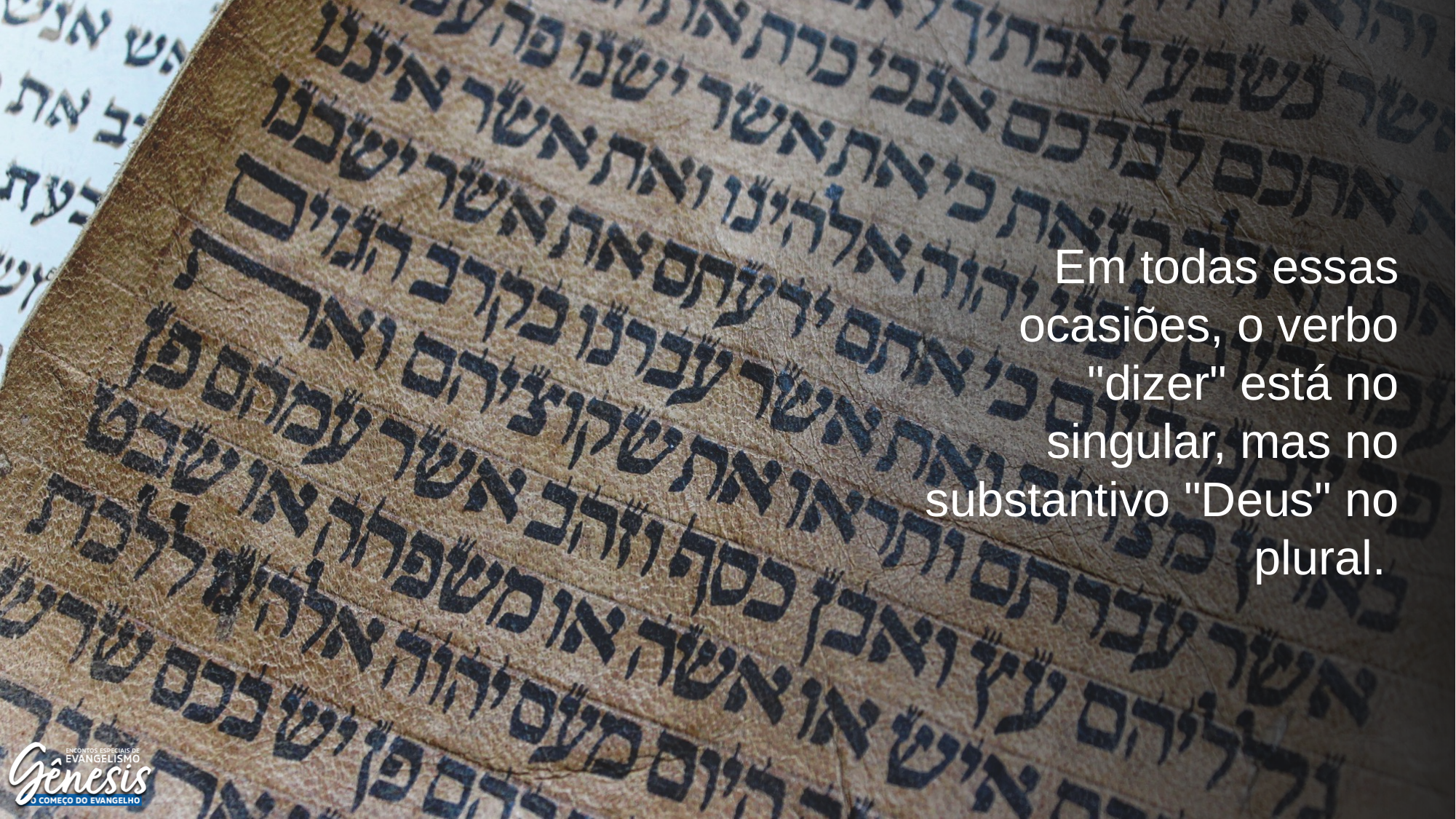

Em todas essas ocasiões, o verbo "dizer" está no singular, mas no substantivo "Deus" no plural.